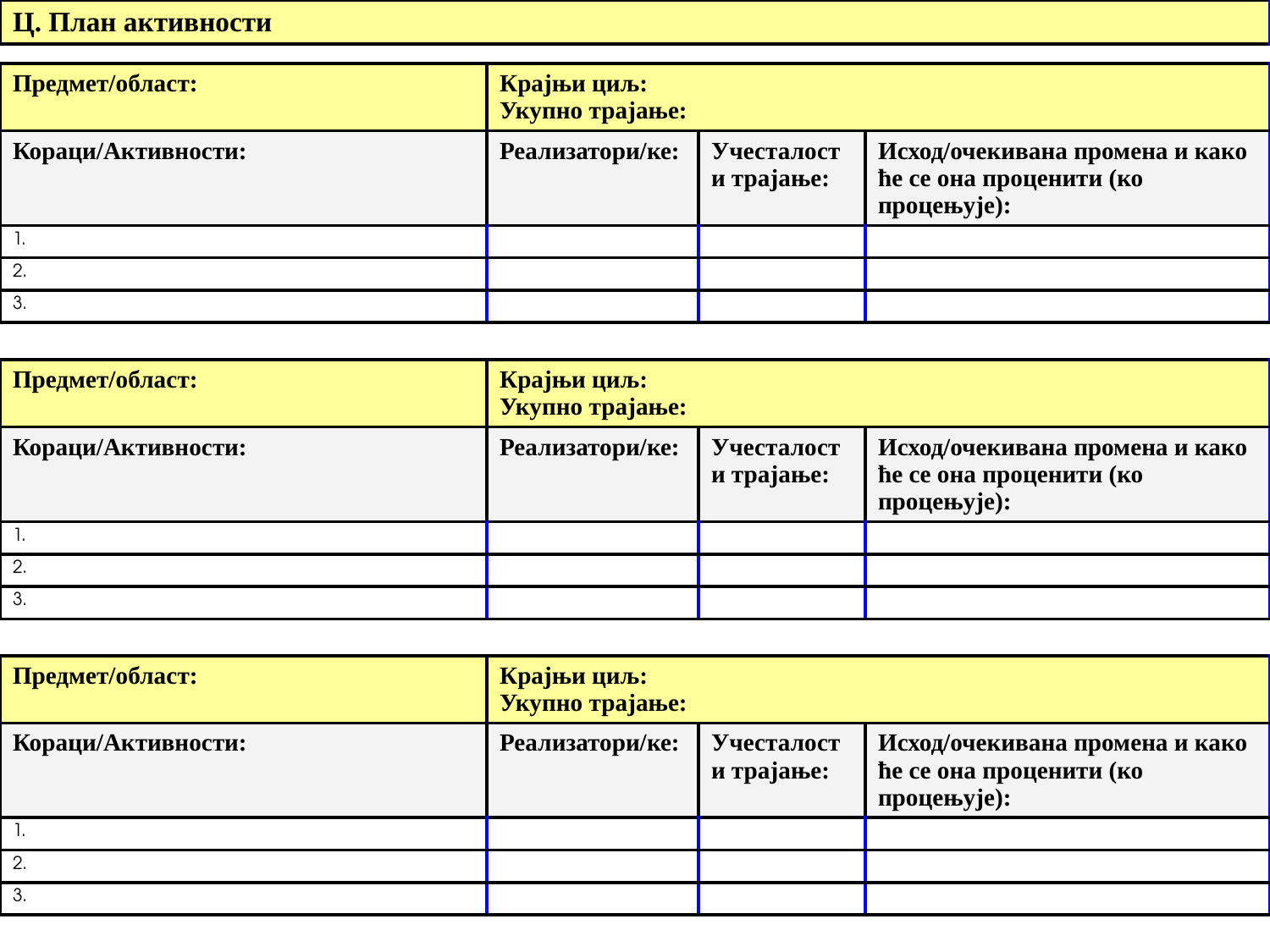

| Ц. План активности |
| --- |

| Предмет/област: | Крајњи циљ: Укупно трајање: |  |  |
| --- | --- | --- | --- |
| Кораци/Активности: | Реализатори/ке: | Учесталост и трајање: | Исход/очекивана промена и како ће се она проценити (ко процењује): |
| 1. |  |  |  |
| 2. |  |  |  |
| 3. |  |  |  |

| Предмет/област: | Крајњи циљ: Укупно трајање: |  |  |
| --- | --- | --- | --- |
| Кораци/Активности: | Реализатори/ке: | Учесталост и трајање: | Исход/очекивана промена и како ће се она проценити (ко процењује): |
| 1. |  |  |  |
| 2. |  |  |  |
| 3. |  |  |  |
| Предмет/област: | Крајњи циљ: Укупно трајање: |  |  |
| --- | --- | --- | --- |
| Кораци/Активности: | Реализатори/ке: | Учесталост и трајање: | Исход/очекивана промена и како ће се она проценити (ко процењује): |
| 1. |  |  |  |
| 2. |  |  |  |
| 3. |  |  |  |